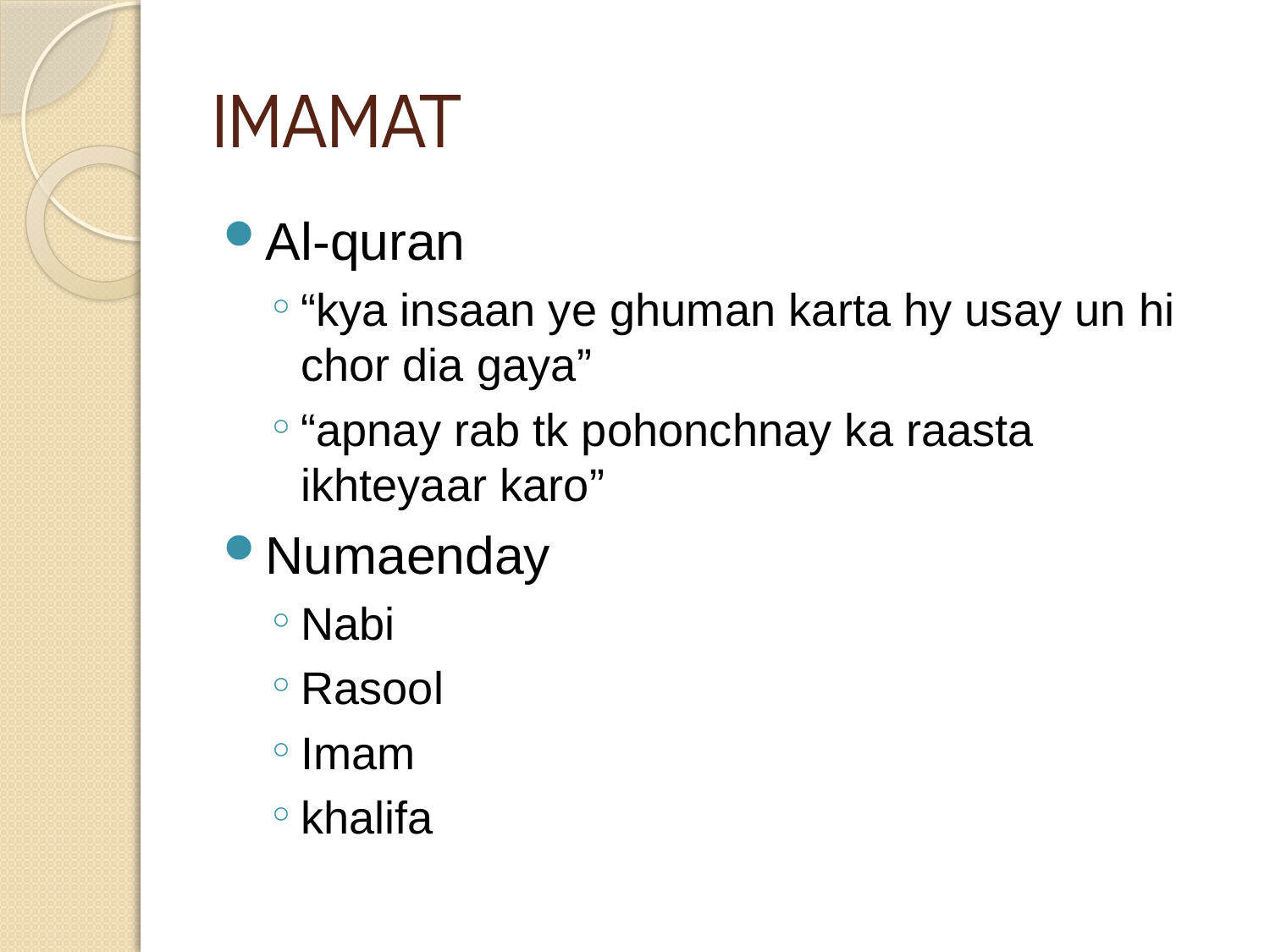

# IMAMAT
Al-quran
“kya insaan ye ghuman karta hy usay un hi chor dia gaya”
“apnay rab tk pohonchnay ka raasta ikhteyaar karo”
Numaenday
Nabi
Rasool
Imam
khalifa